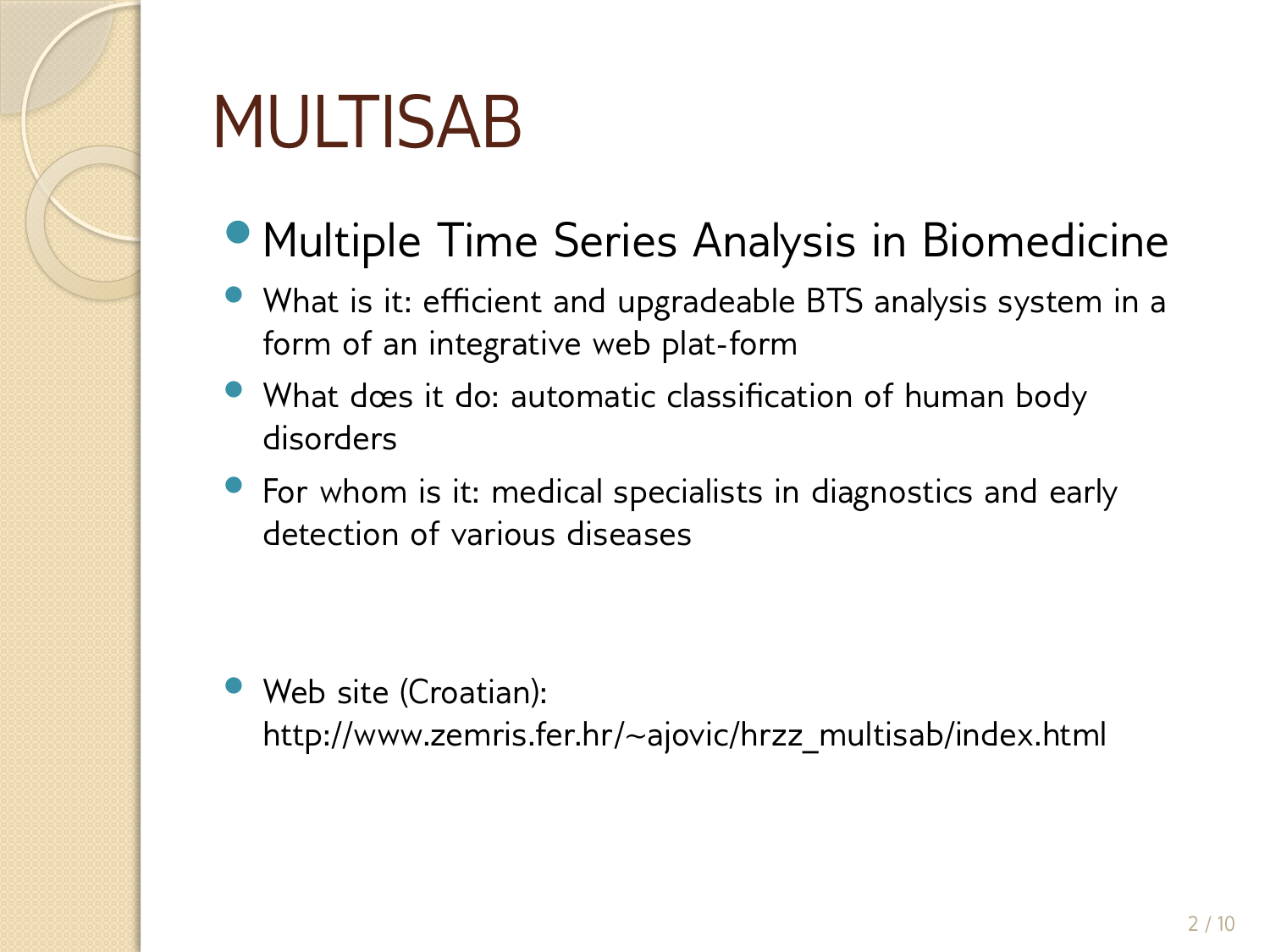

# MULTISAB
Multiple Time Series Analysis in Biomedicine
What is it: efficient and upgradeable BTS analysis system in a form of an integrative web plat-form
What does it do: automatic classification of human body disorders
For whom is it: medical specialists in diagnostics and early detection of various diseases

Web site (Croatian): http://www.zemris.fer.hr/~ajovic/hrzz_multisab/index.html

2 / 10